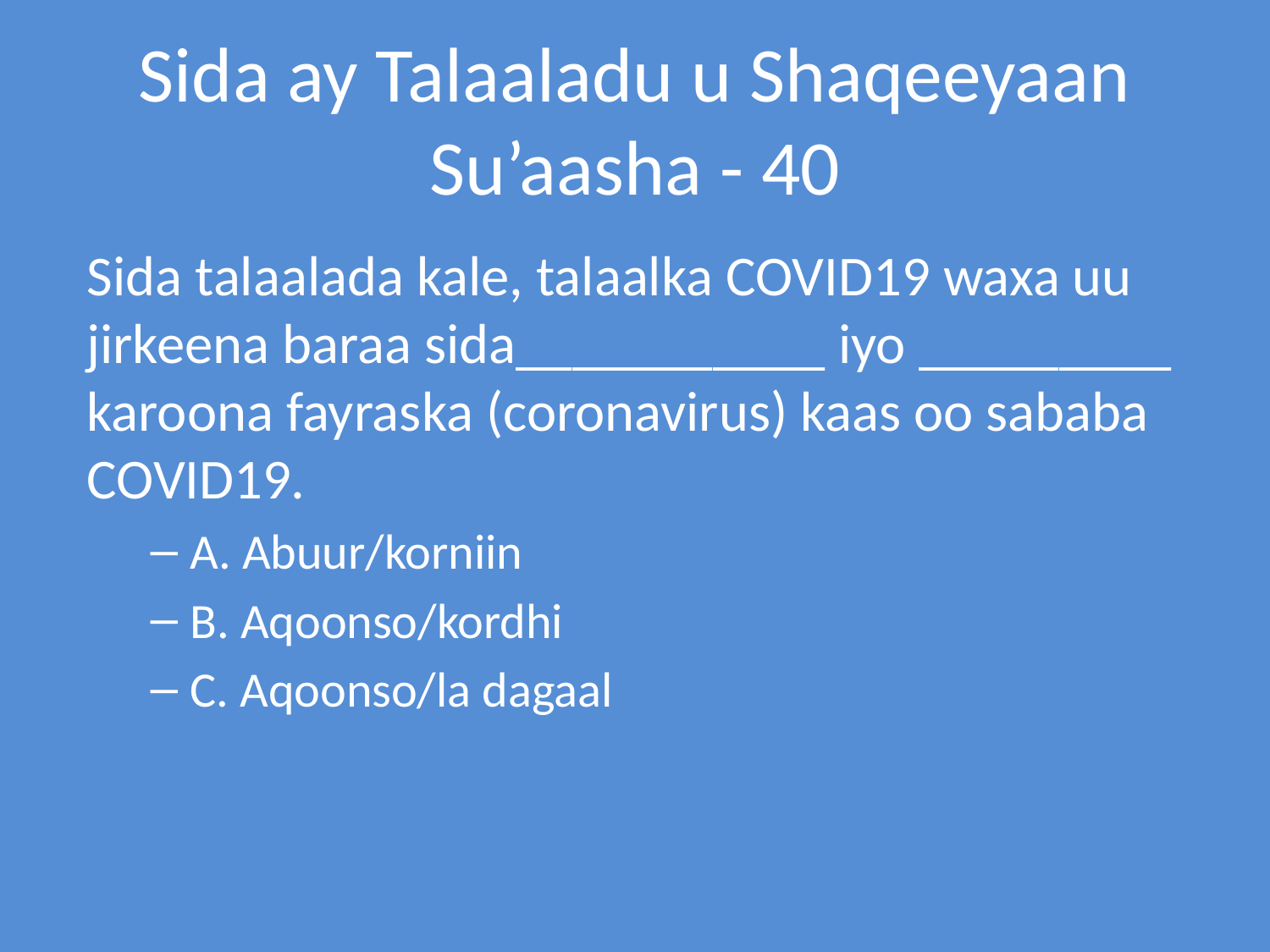

# Sida ay Talaaladu u Shaqeeyaan Su’aasha - 40
Sida talaalada kale, talaalka COVID19 waxa uu jirkeena baraa sida___________ iyo _________ karoona fayraska (coronavirus) kaas oo sababa COVID19.
A. Abuur/korniin
B. Aqoonso/kordhi
C. Aqoonso/la dagaal